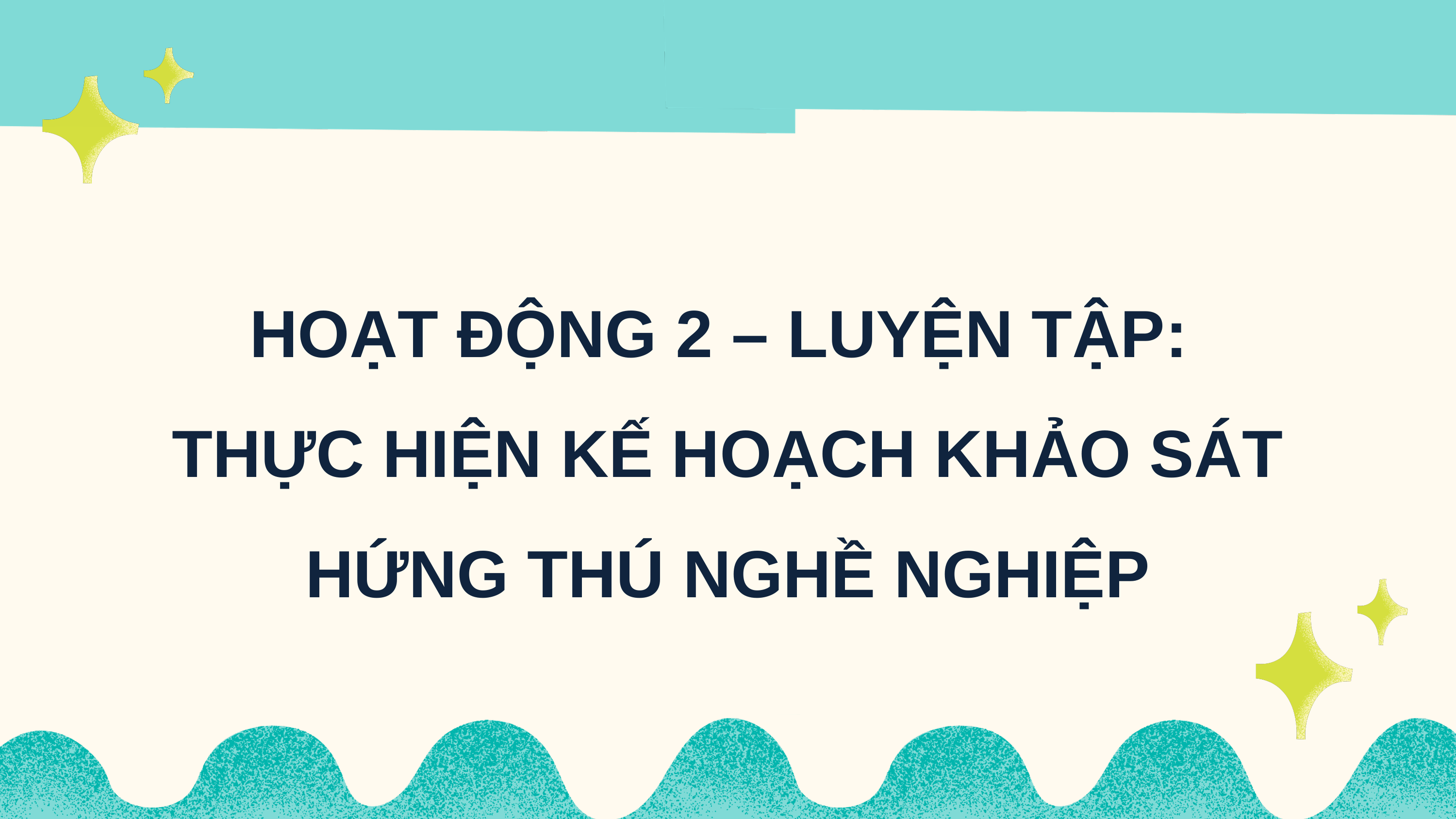

HOẠT ĐỘNG 2 – LUYỆN TẬP:
THỰC HIỆN KẾ HOẠCH KHẢO SÁT HỨNG THÚ NGHỀ NGHIỆP